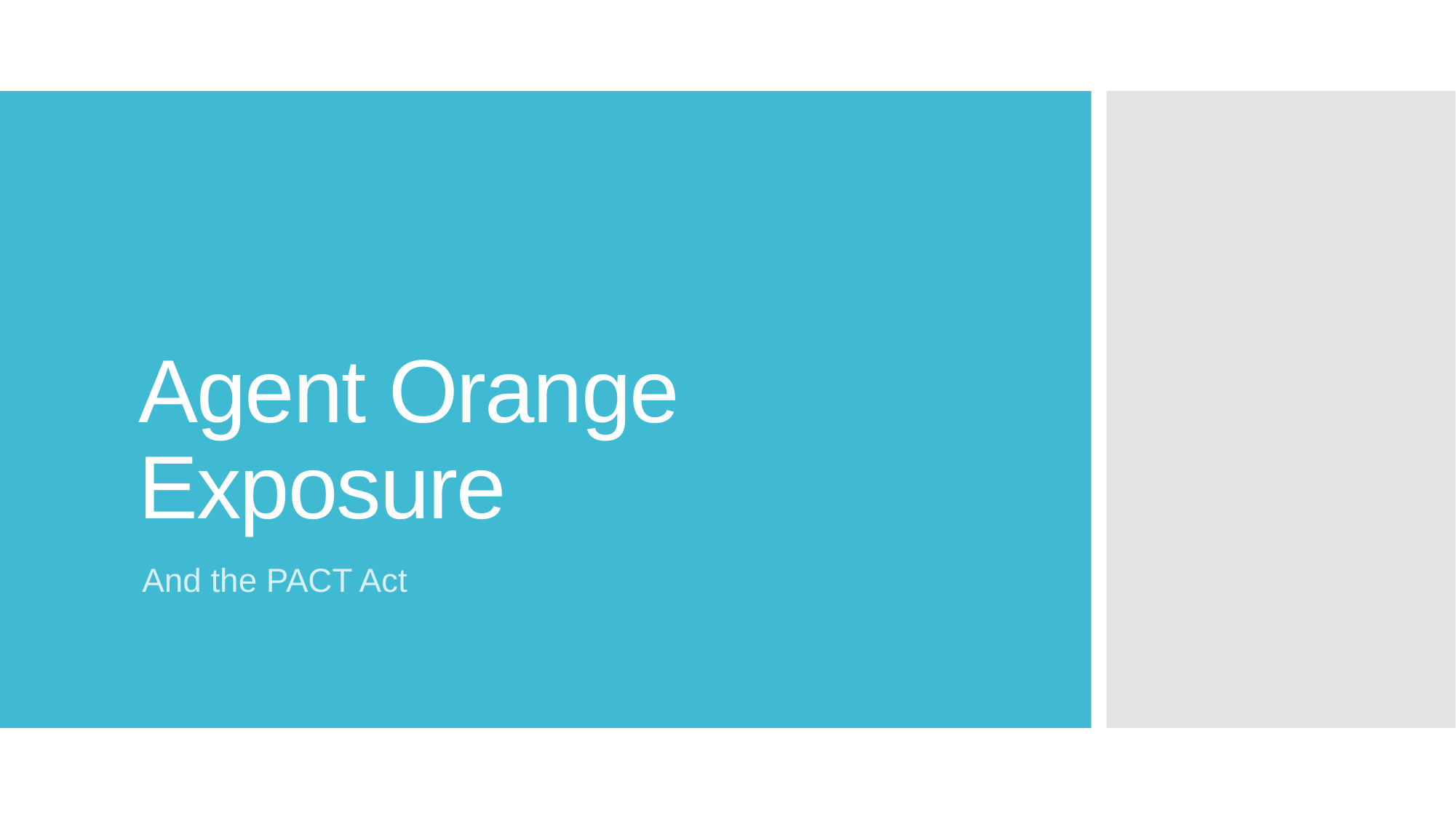

# Agent Orange Exposure
And the PACT Act